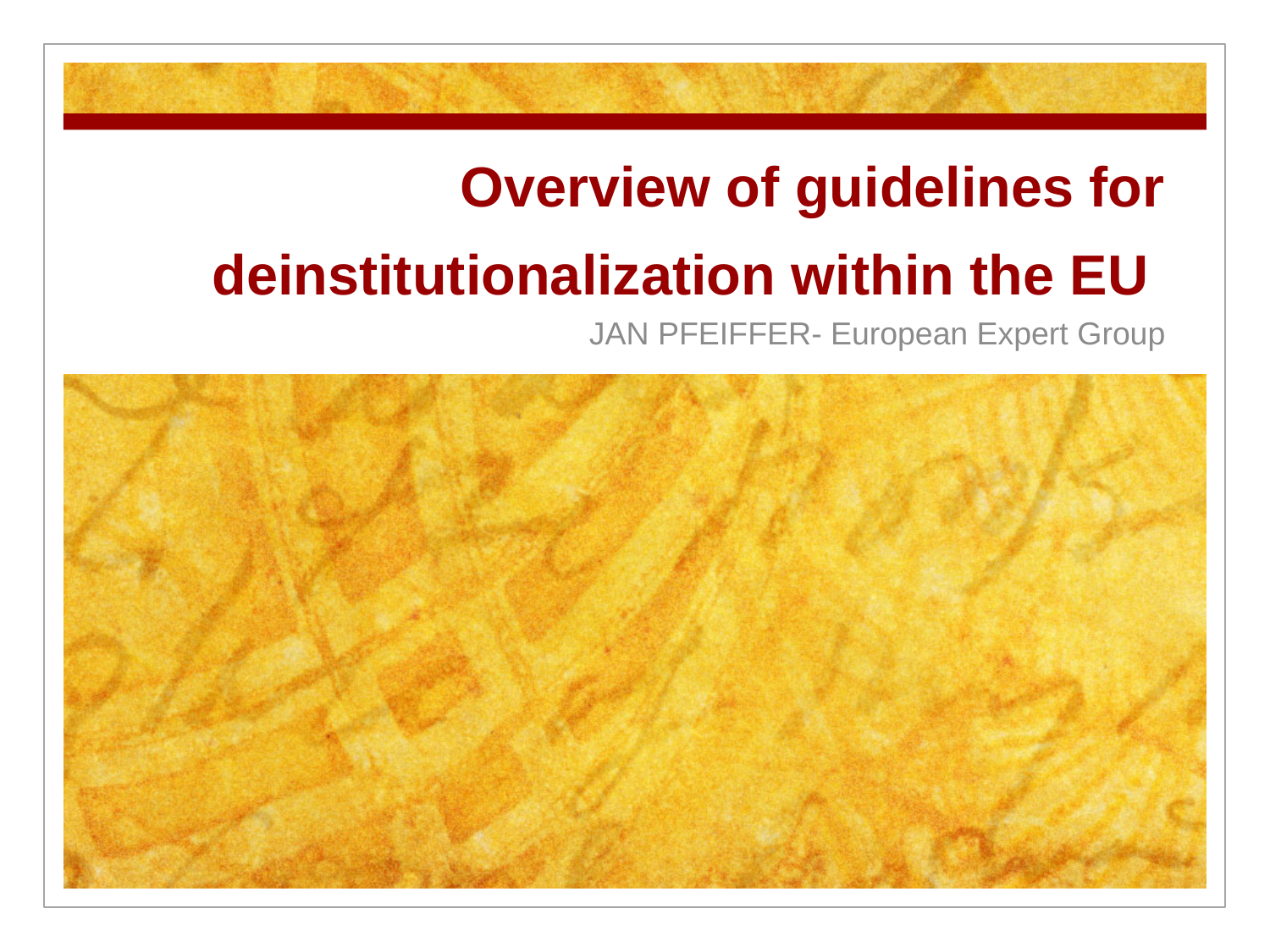

# Overview of guidelines for deinstitutionalization within the EU
JAN PFEIFFER- European Expert Group